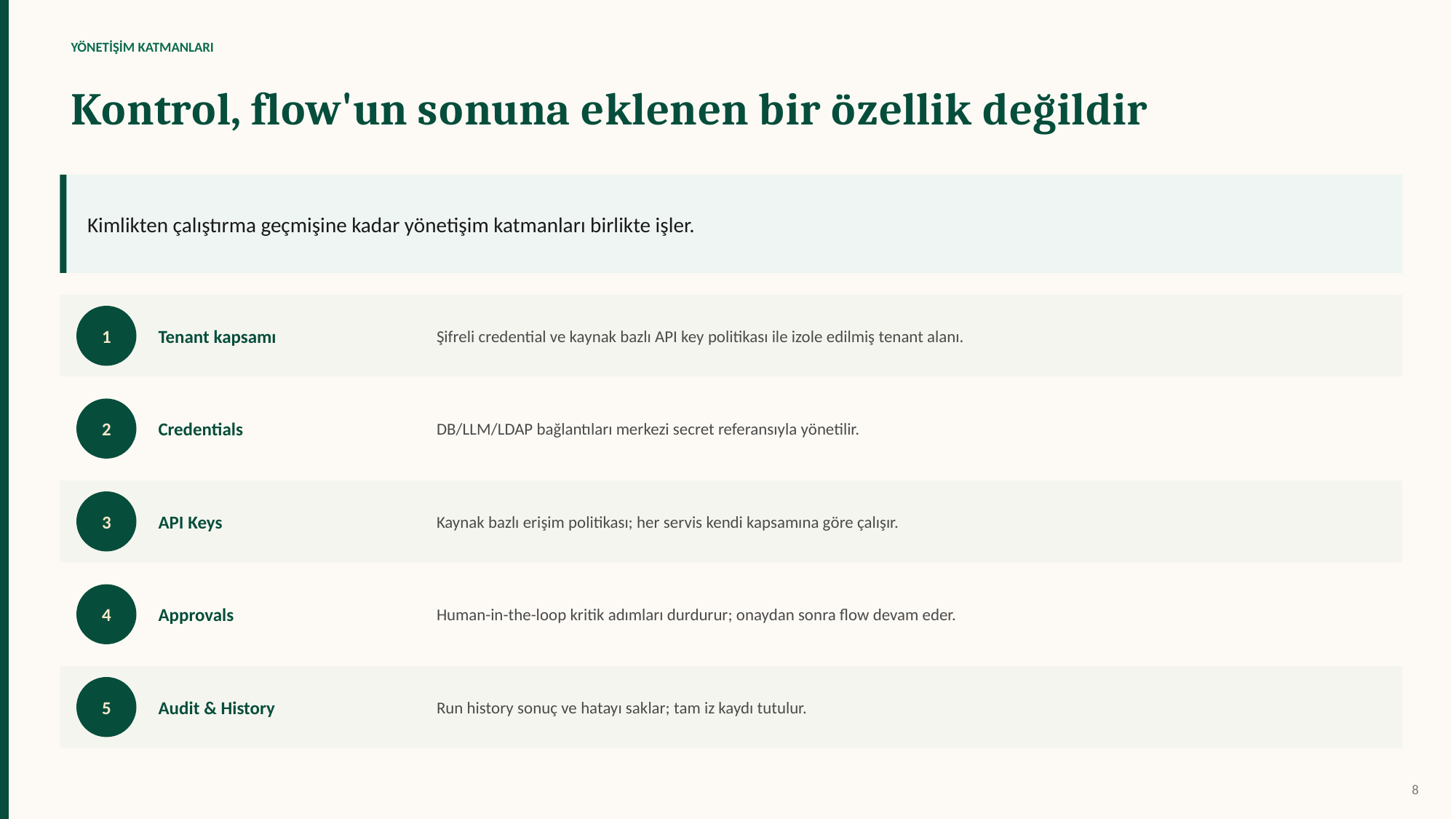

YÖNETİŞİM KATMANLARI
Kontrol, flow'un sonuna eklenen bir özellik değildir

Kimlikten çalıştırma geçmişine kadar yönetişim katmanları birlikte işler.

Tenant kapsamı
Şifreli credential ve kaynak bazlı API key politikası ile izole edilmiş tenant alanı.

1

Credentials
DB/LLM/LDAP bağlantıları merkezi secret referansıyla yönetilir.

2

API Keys
Kaynak bazlı erişim politikası; her servis kendi kapsamına göre çalışır.

3

Approvals
Human-in-the-loop kritik adımları durdurur; onaydan sonra flow devam eder.

4

Audit & History
Run history sonuç ve hatayı saklar; tam iz kaydı tutulur.

5
8